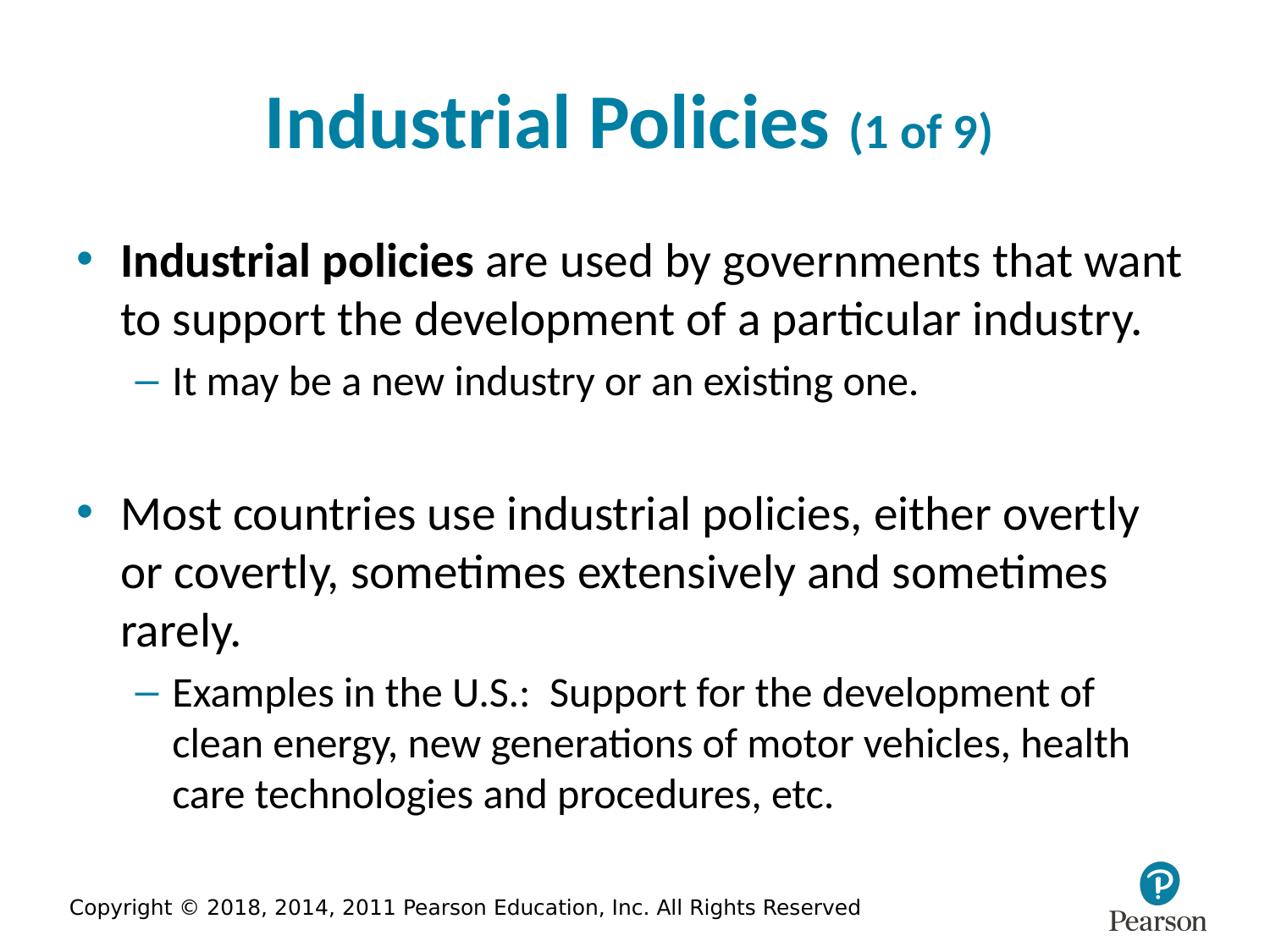

# Industrial Policies (1 of 9)
Industrial policies are used by governments that want to support the development of a particular industry.
It may be a new industry or an existing one.

Most countries use industrial policies, either overtly or covertly, sometimes extensively and sometimes rarely.
Examples in the U.S.:  Support for the development of clean energy, new generations of motor vehicles, health care technologies and procedures, etc.